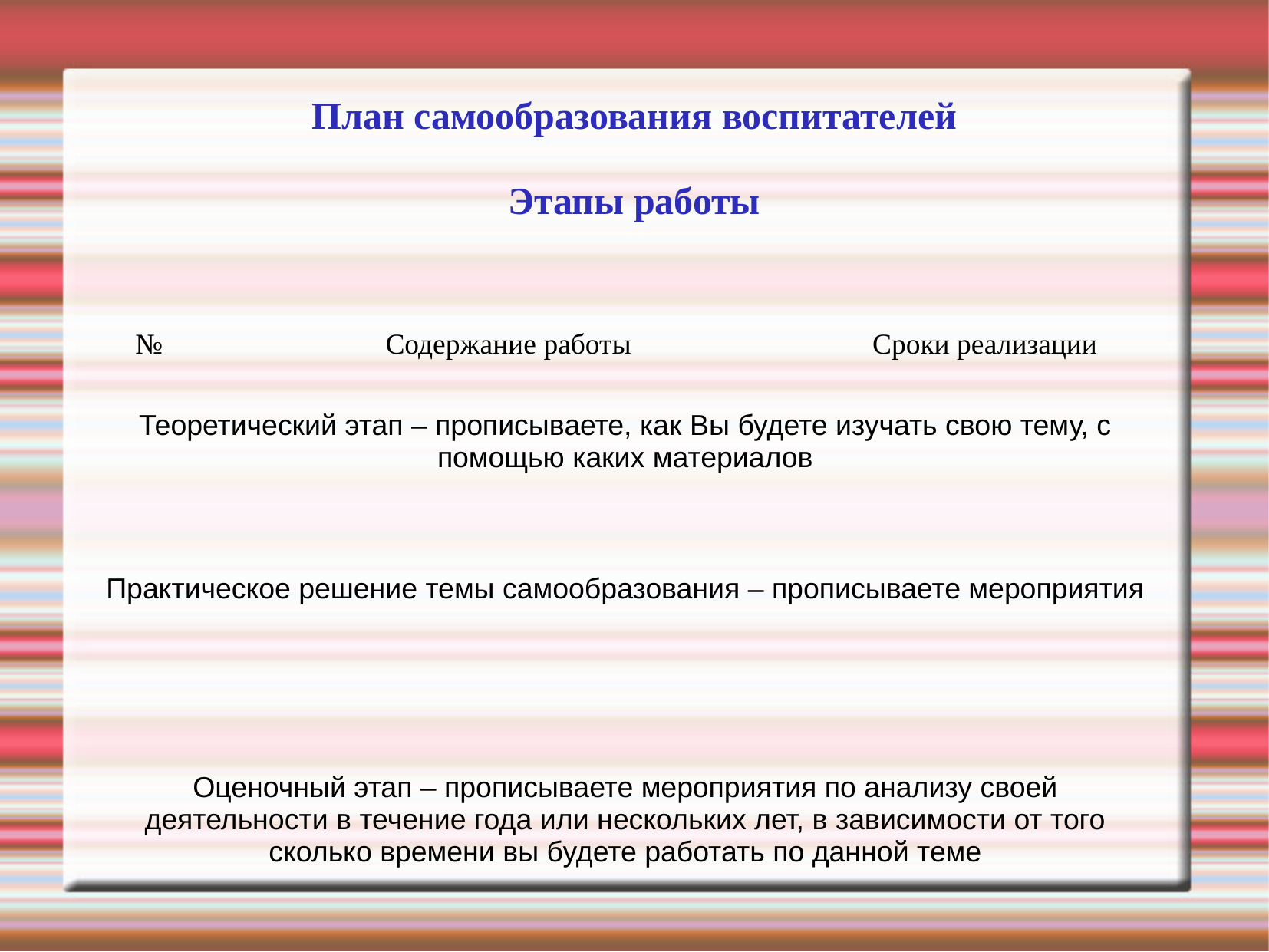

План самообразования воспитателей

Этапы работы

| № | Содержание работы | Сроки реализации |
| --- | --- | --- |
| Теоретический этап – прописываете, как Вы будете изучать свою тему, с помощью каких материалов |  |  |
|  |  |  |
| Практическое решение темы самообразования – прописываете мероприятия |  |  |
|  |  |  |
| Оценочный этап – прописываете мероприятия по анализу своей деятельности в течение года или нескольких лет, в зависимости от того сколько времени вы будете работать по данной теме |  |  |
|  |  |  |